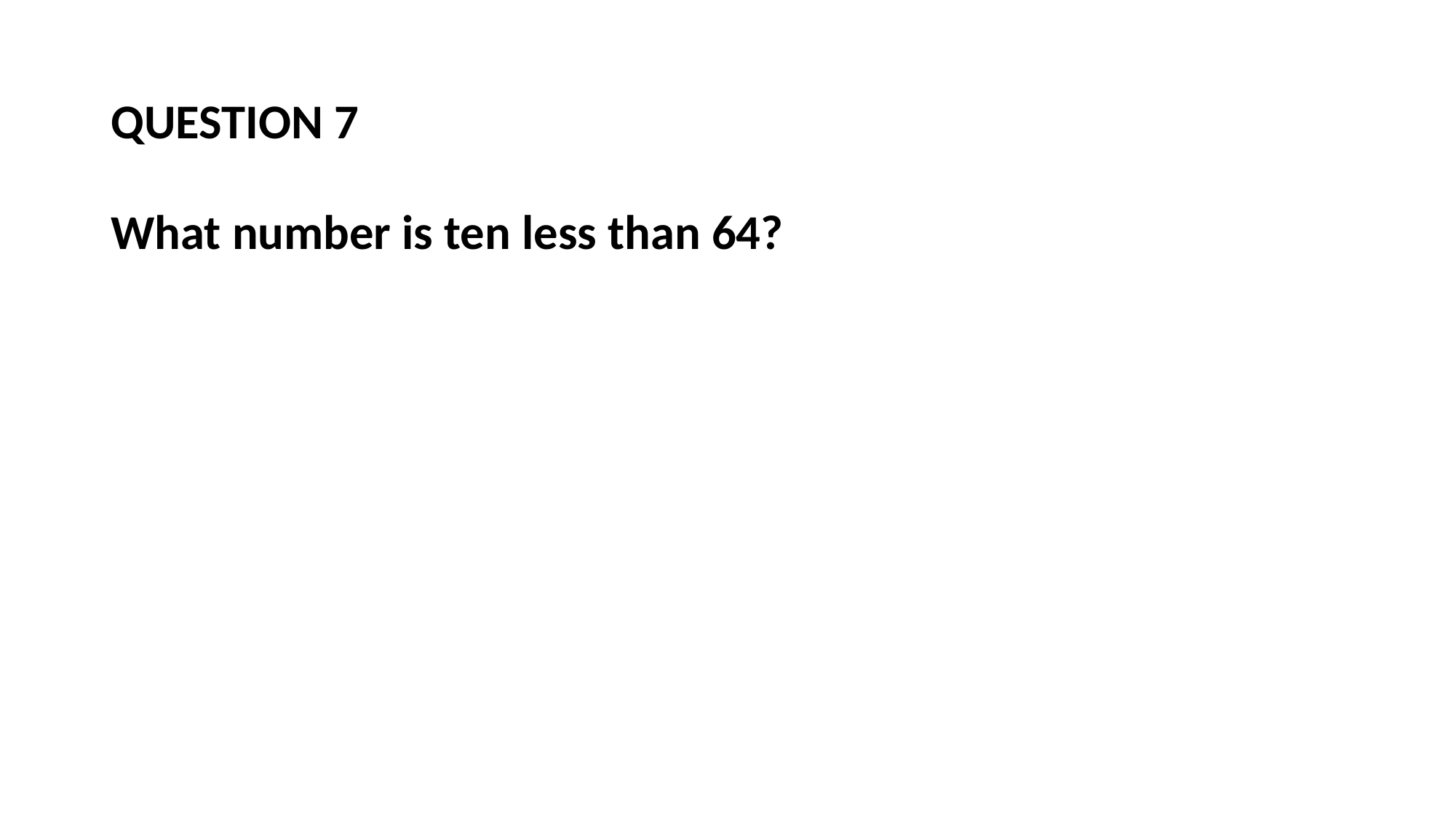

# QUESTION 7
What number is ten less than 64?